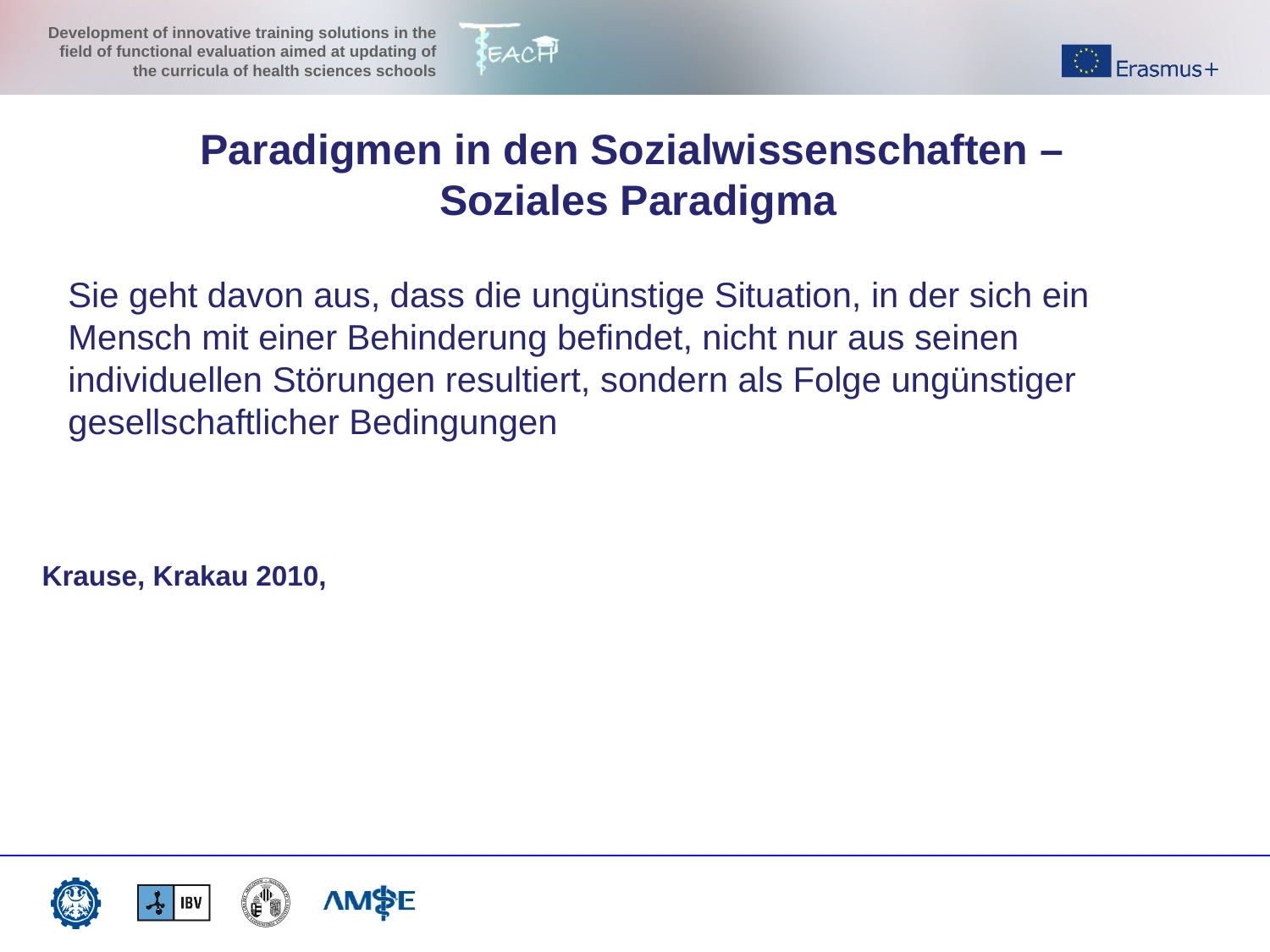

Paradigmen in den Sozialwissenschaften –
Soziales Paradigma
Sie geht davon aus, dass die ungünstige Situation, in der sich ein Mensch mit einer Behinderung befindet, nicht nur aus seinen individuellen Störungen resultiert, sondern als Folge ungünstiger gesellschaftlicher Bedingungen

Krause, Krakau 2010,